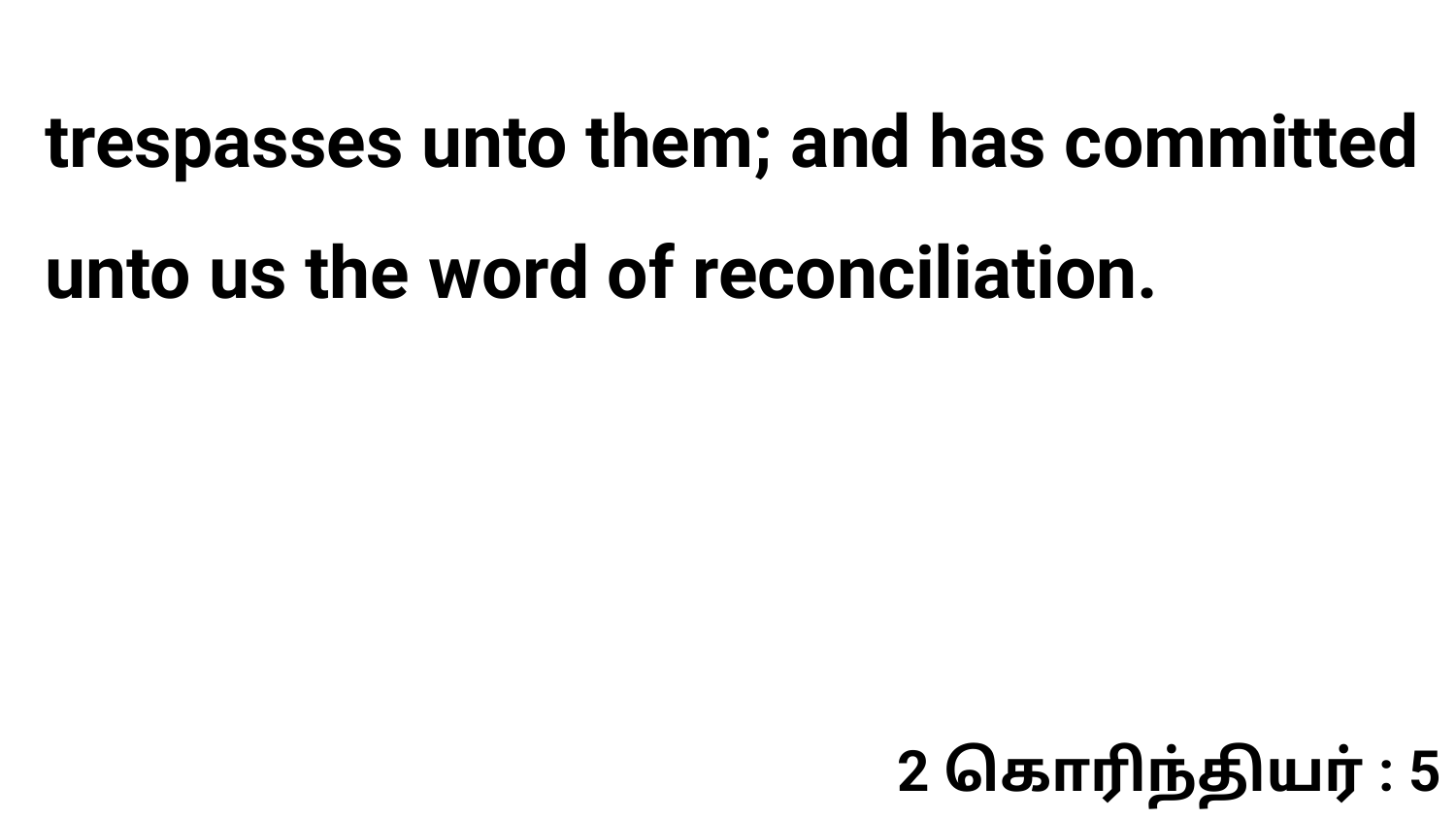

trespasses unto them; and has committed unto us the word of reconciliation.
2 கொரிந்தியர் : 5